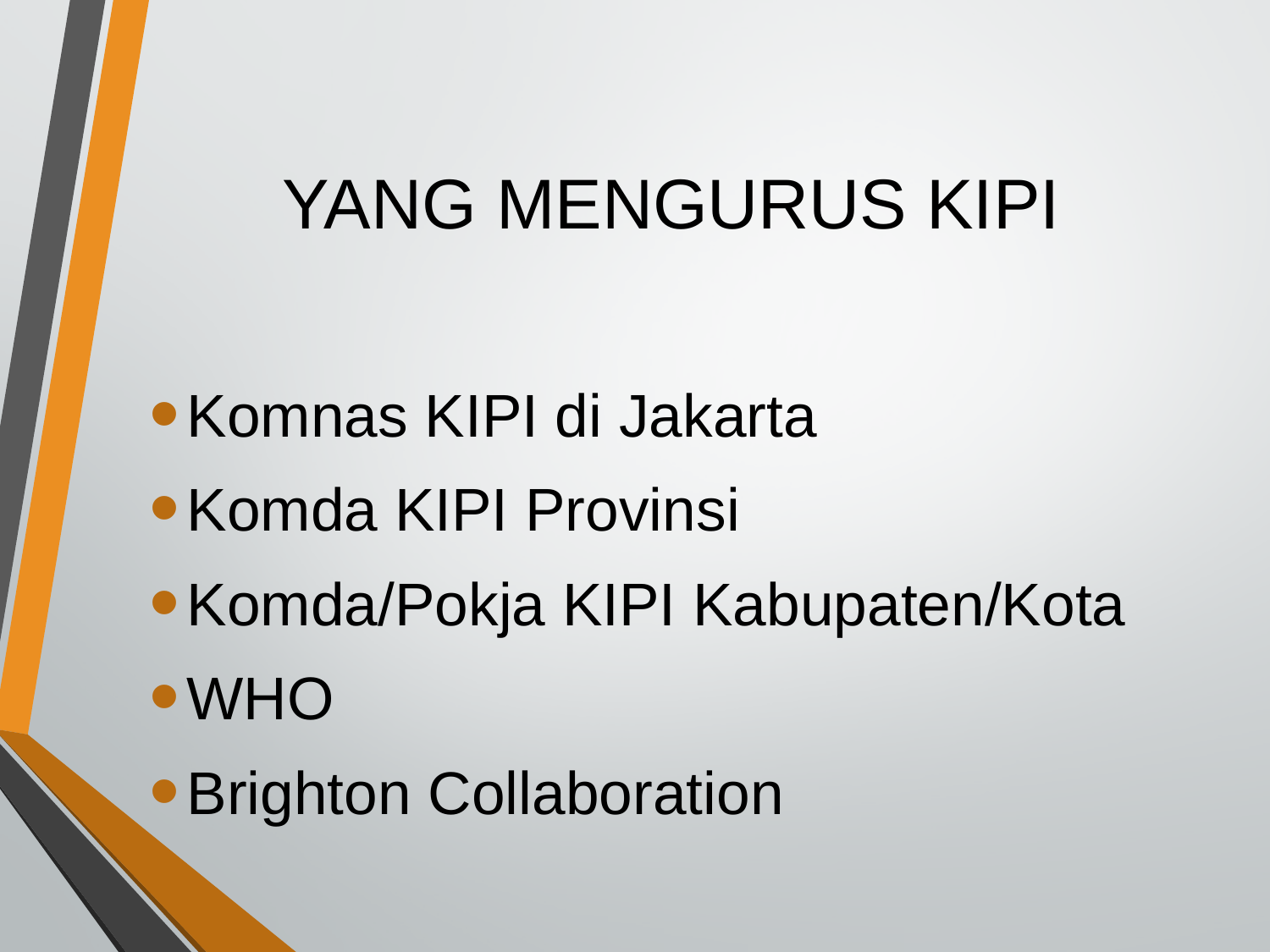

# YANG MENGURUS KIPI
Komnas KIPI di Jakarta
Komda KIPI Provinsi
Komda/Pokja KIPI Kabupaten/Kota
WHO
Brighton Collaboration